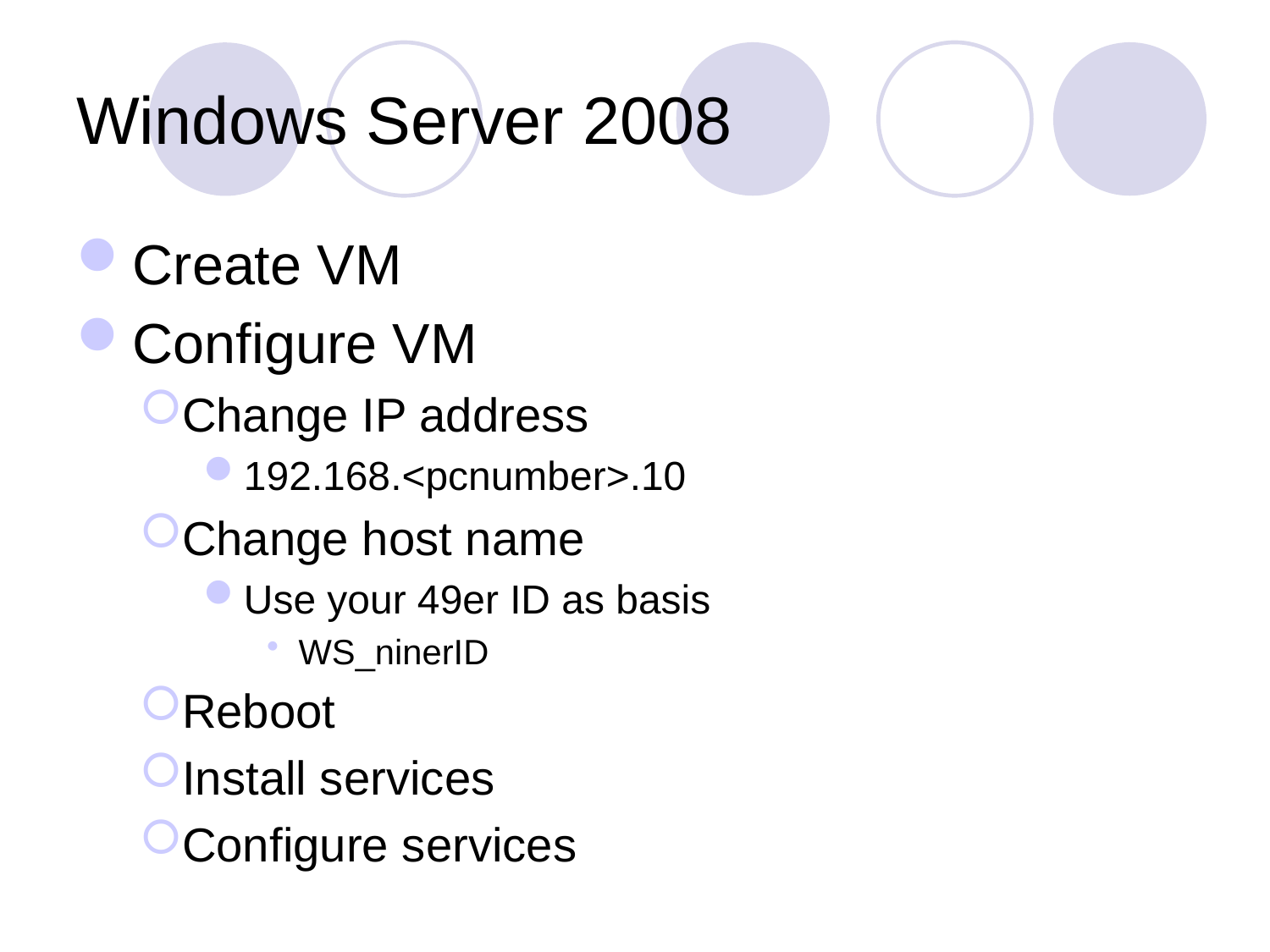

# Windows Server 2008
Create VM
Configure VM
Change IP address
192.168.<pcnumber>.10
Change host name
Use your 49er ID as basis
WS_ninerID
Reboot
Install services
Configure services